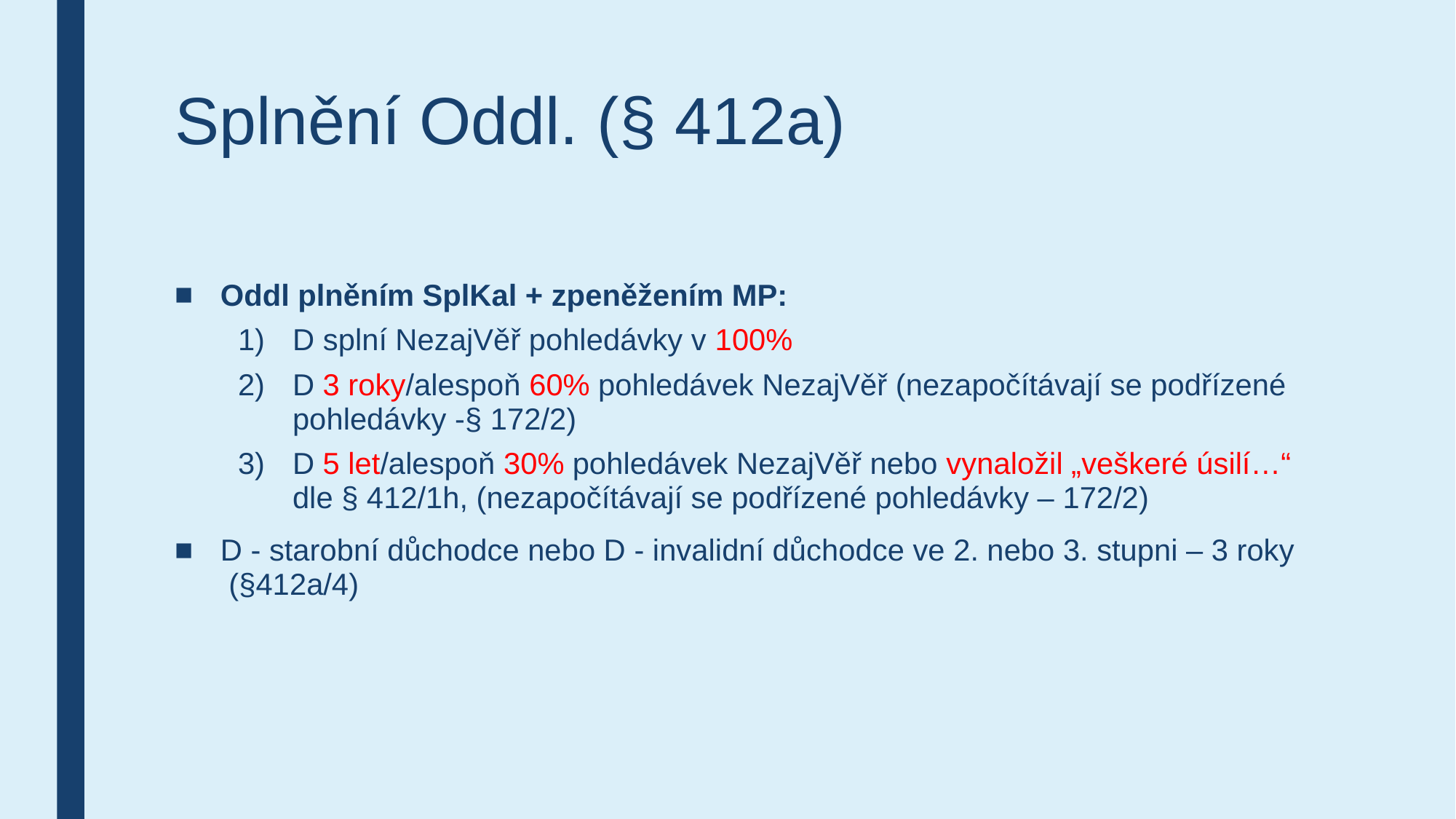

# Splnění Oddl. (§ 412a)
Oddl plněním SplKal + zpeněžením MP:
D splní NezajVěř pohledávky v 100%
D 3 roky/alespoň 60% pohledávek NezajVěř (nezapočítávají se podřízené pohledávky -§ 172/2)
D 5 let/alespoň 30% pohledávek NezajVěř nebo vynaložil „veškeré úsilí…“ dle § 412/1h, (nezapočítávají se podřízené pohledávky – 172/2)
D - starobní důchodce nebo D - invalidní důchodce ve 2. nebo 3. stupni – 3 roky  (§412a/4)